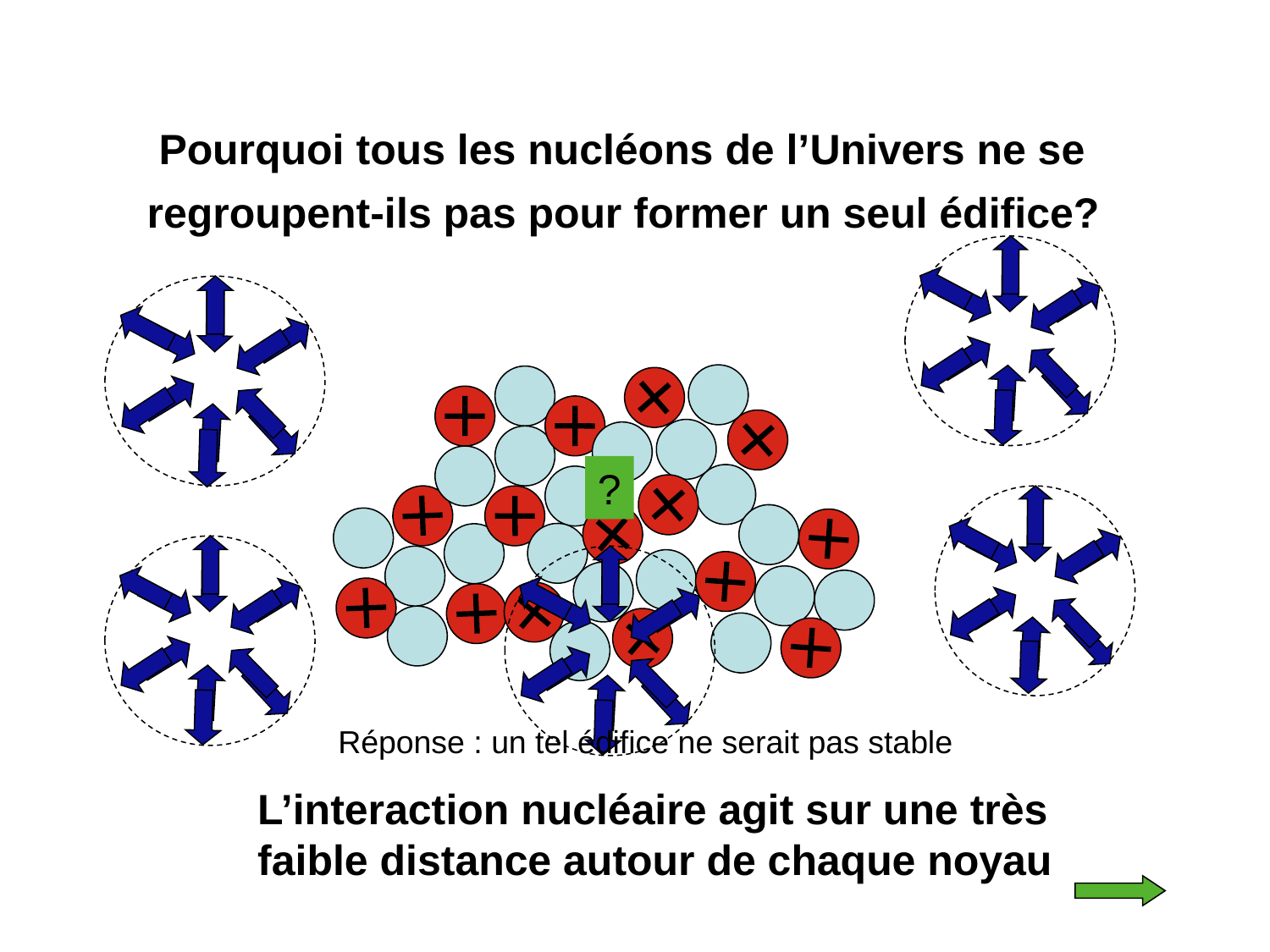

Pourquoi tous les nucléons de l’Univers ne se
regroupent-ils pas pour former un seul édifice?

?

Réponse : un tel édifice ne serait pas stable
L’interaction nucléaire agit sur une très faible distance autour de chaque noyau